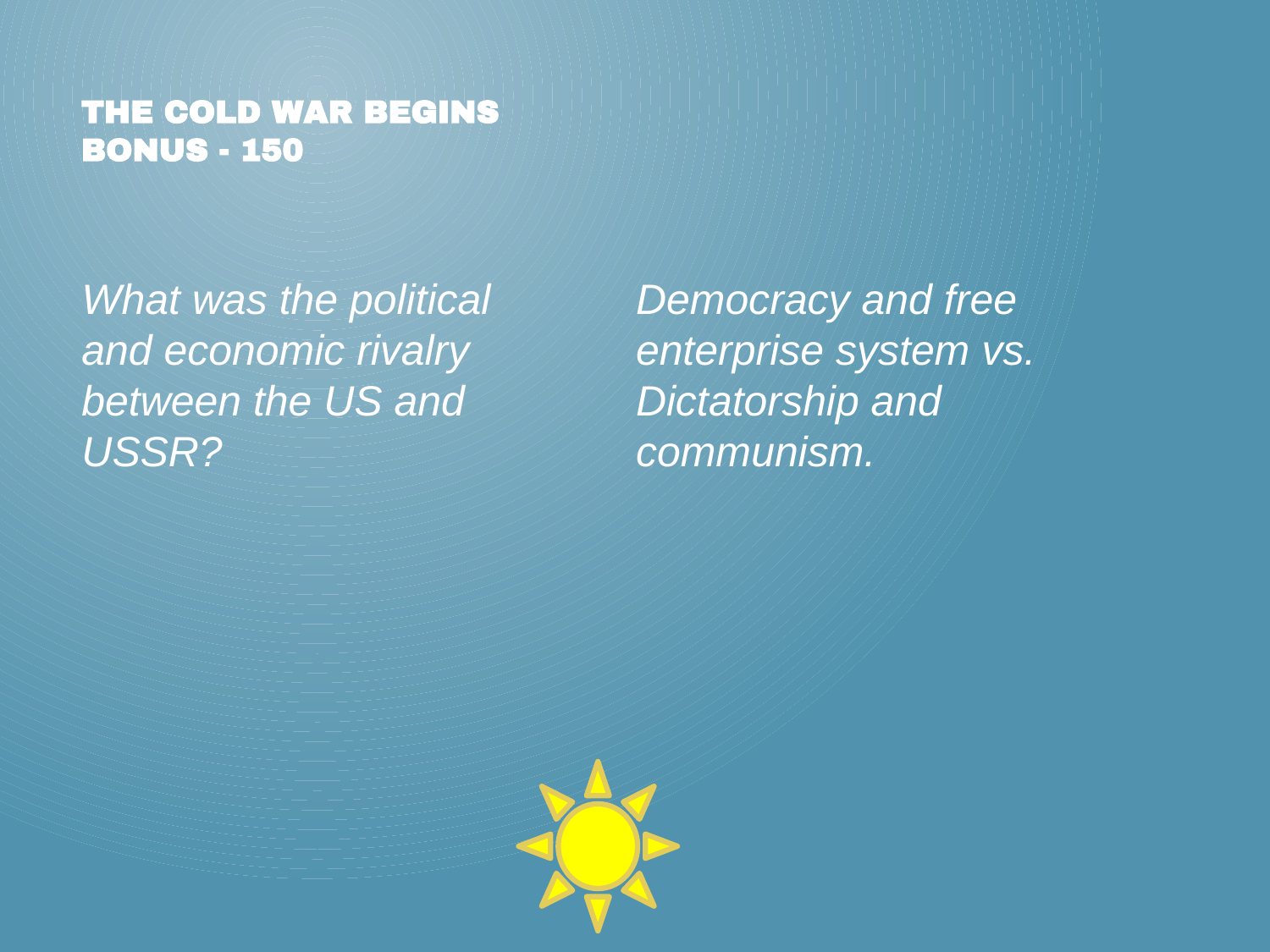

# The Cold War Begins Bonus - 150
Democracy and free enterprise system vs. Dictatorship and communism.
What was the political and economic rivalry between the US and USSR?